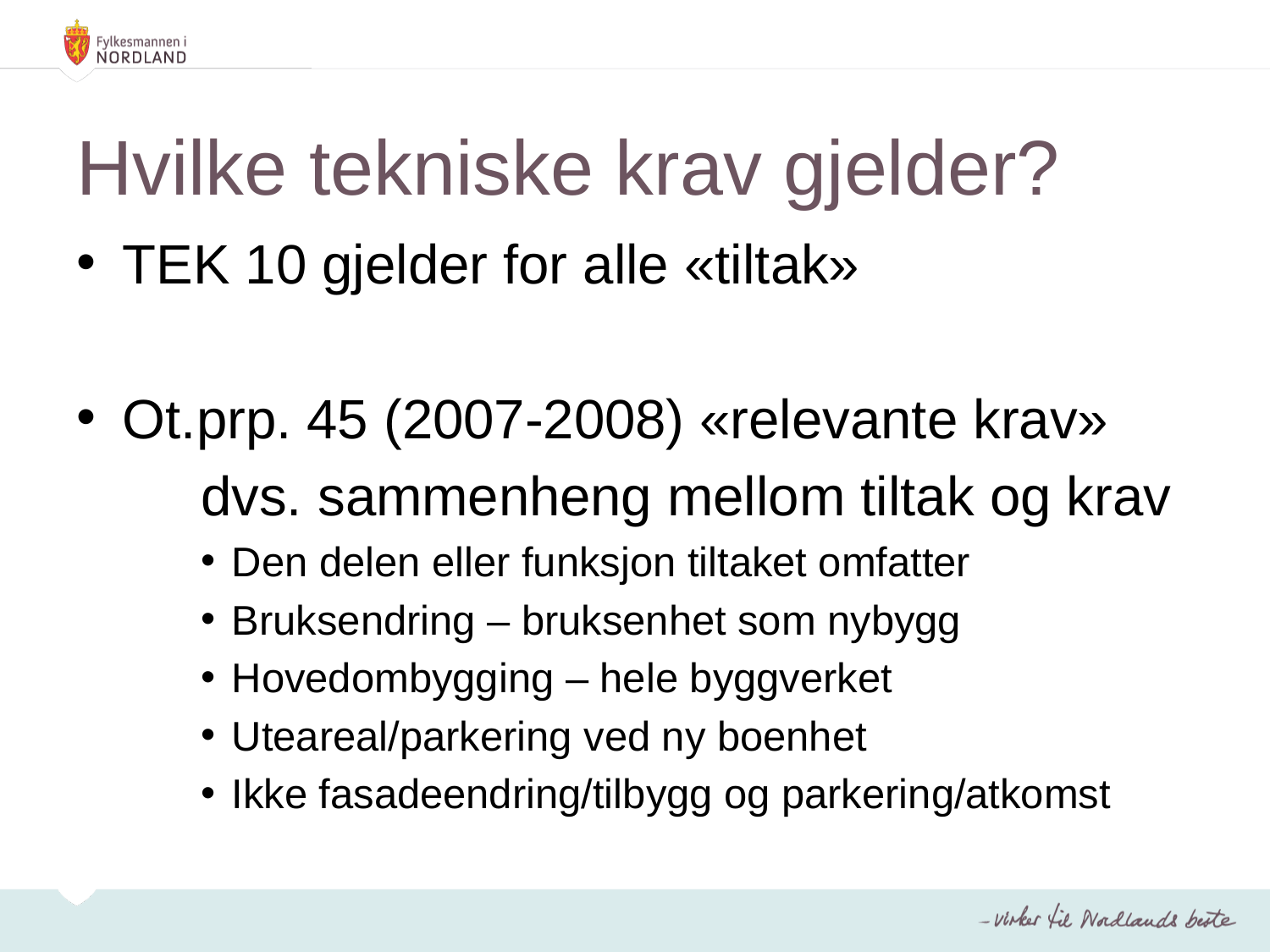

# Hvilke tekniske krav gjelder?
TEK 10 gjelder for alle «tiltak»

Ot.prp. 45 (2007-2008) «relevante krav»
	dvs. sammenheng mellom tiltak og krav
Den delen eller funksjon tiltaket omfatter
Bruksendring – bruksenhet som nybygg
Hovedombygging – hele byggverket
Uteareal/parkering ved ny boenhet
Ikke fasadeendring/tilbygg og parkering/atkomst